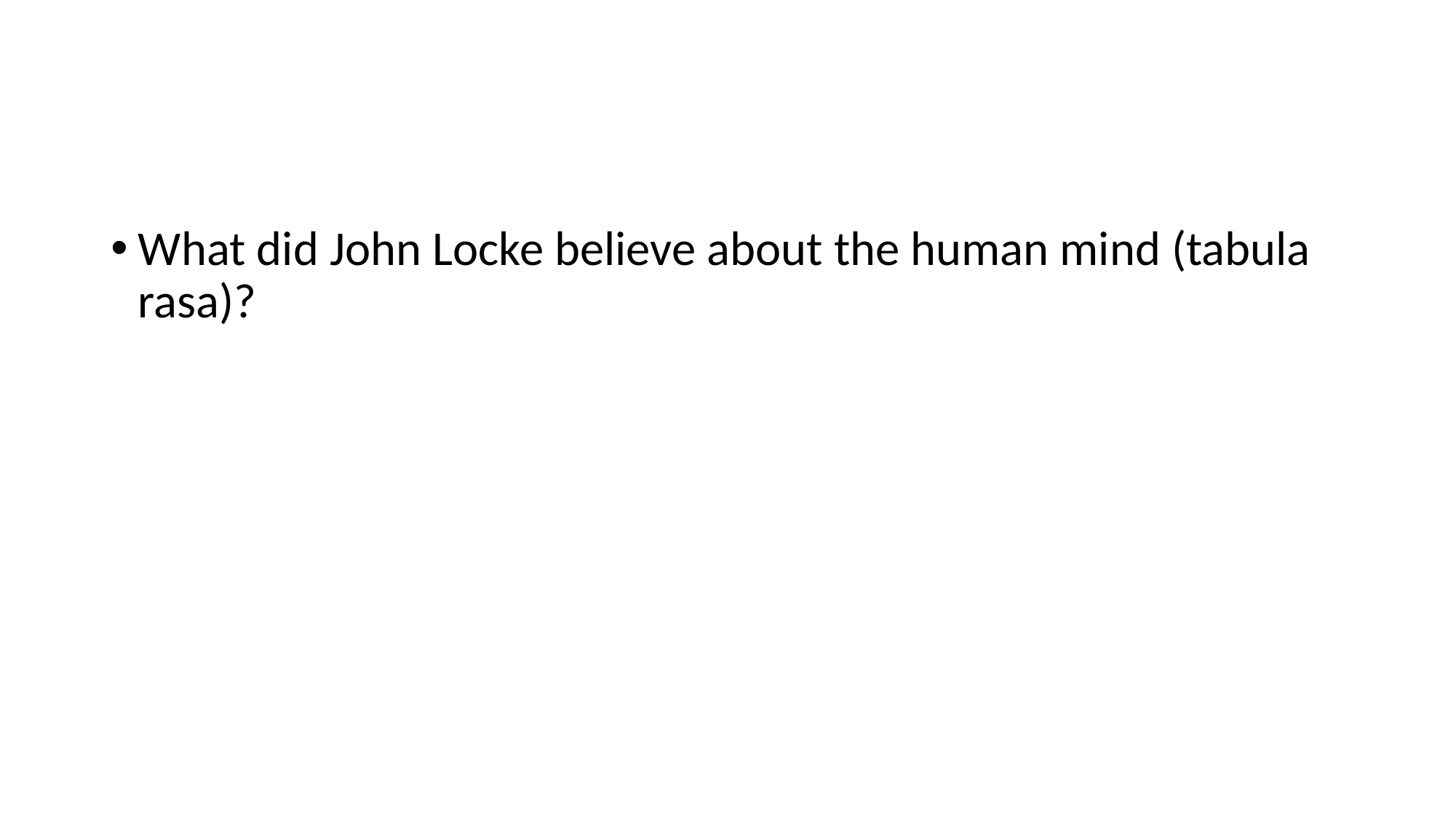

#
What did John Locke believe about the human mind (tabula rasa)?